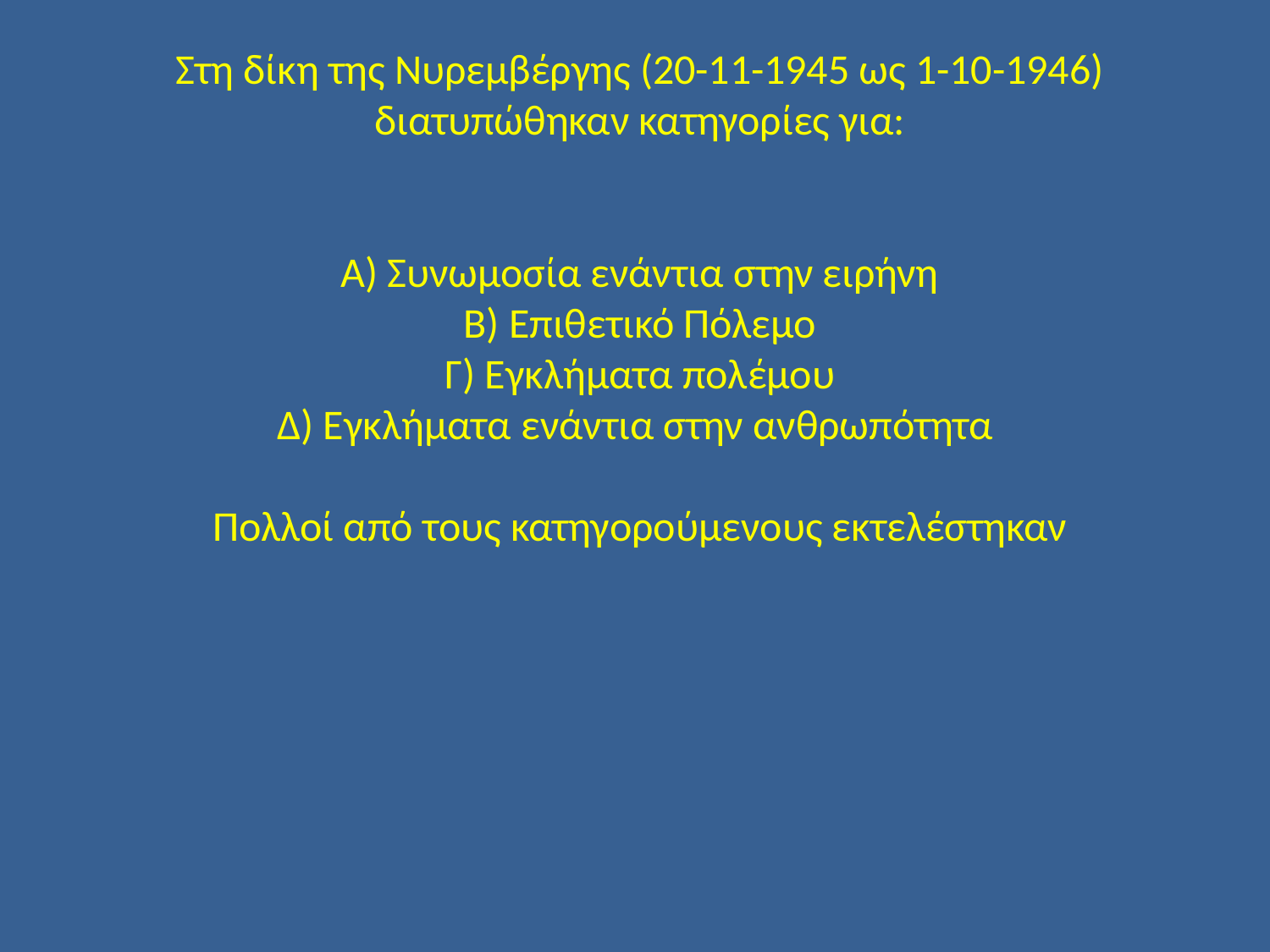

Στη δίκη της Νυρεμβέργης (20-11-1945 ως 1-10-1946)
διατυπώθηκαν κατηγορίες για:

Α) Συνωμοσία ενάντια στην ειρήνη
Β) Επιθετικό Πόλεμο
Γ) Εγκλήματα πολέμου
Δ) Εγκλήματα ενάντια στην ανθρωπότητα

Πολλοί από τους κατηγορούμενους εκτελέστηκαν